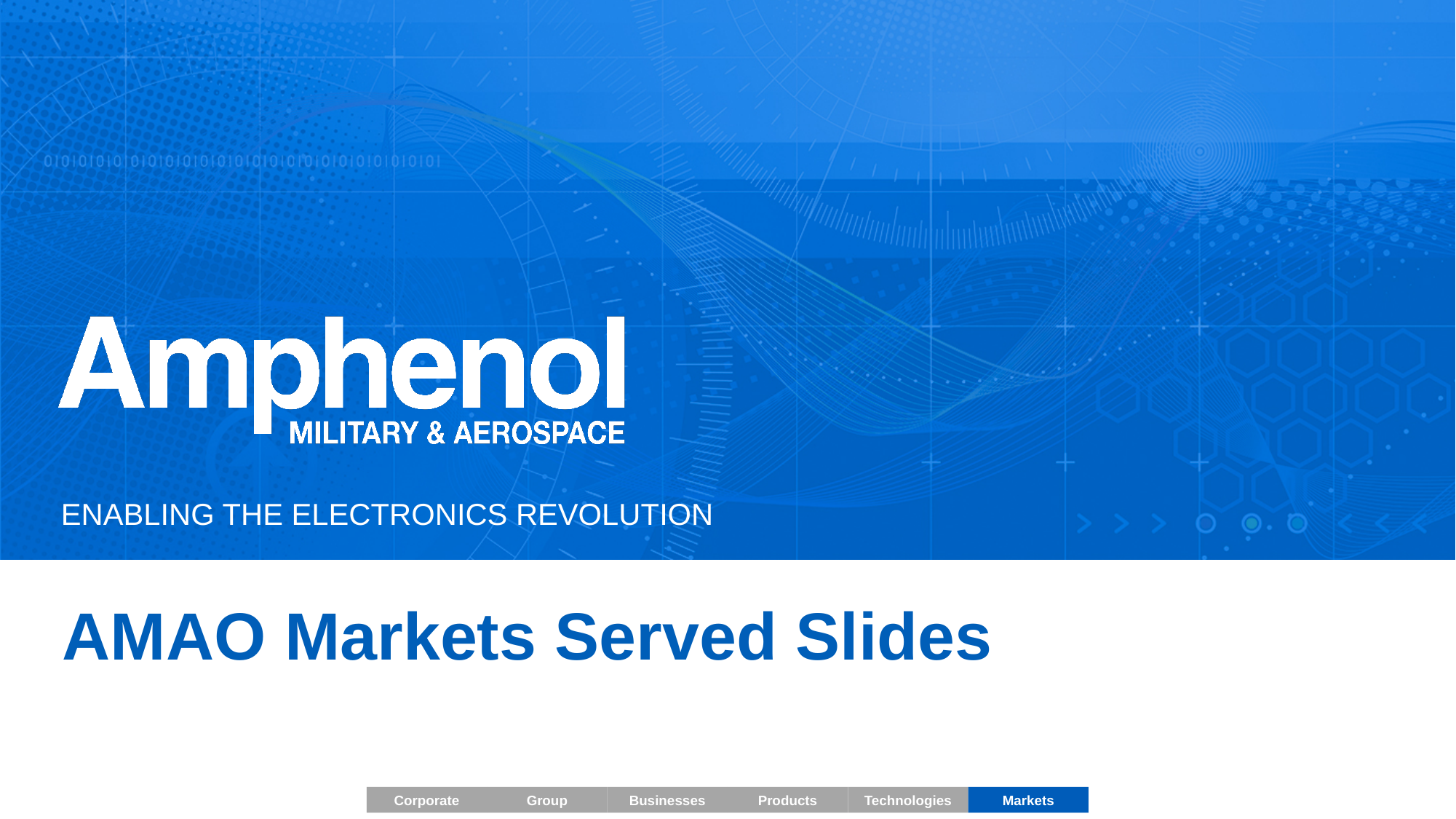

# AMAO Markets Served Slides
Corporate
Group
Businesses
Products
Technologies
Markets